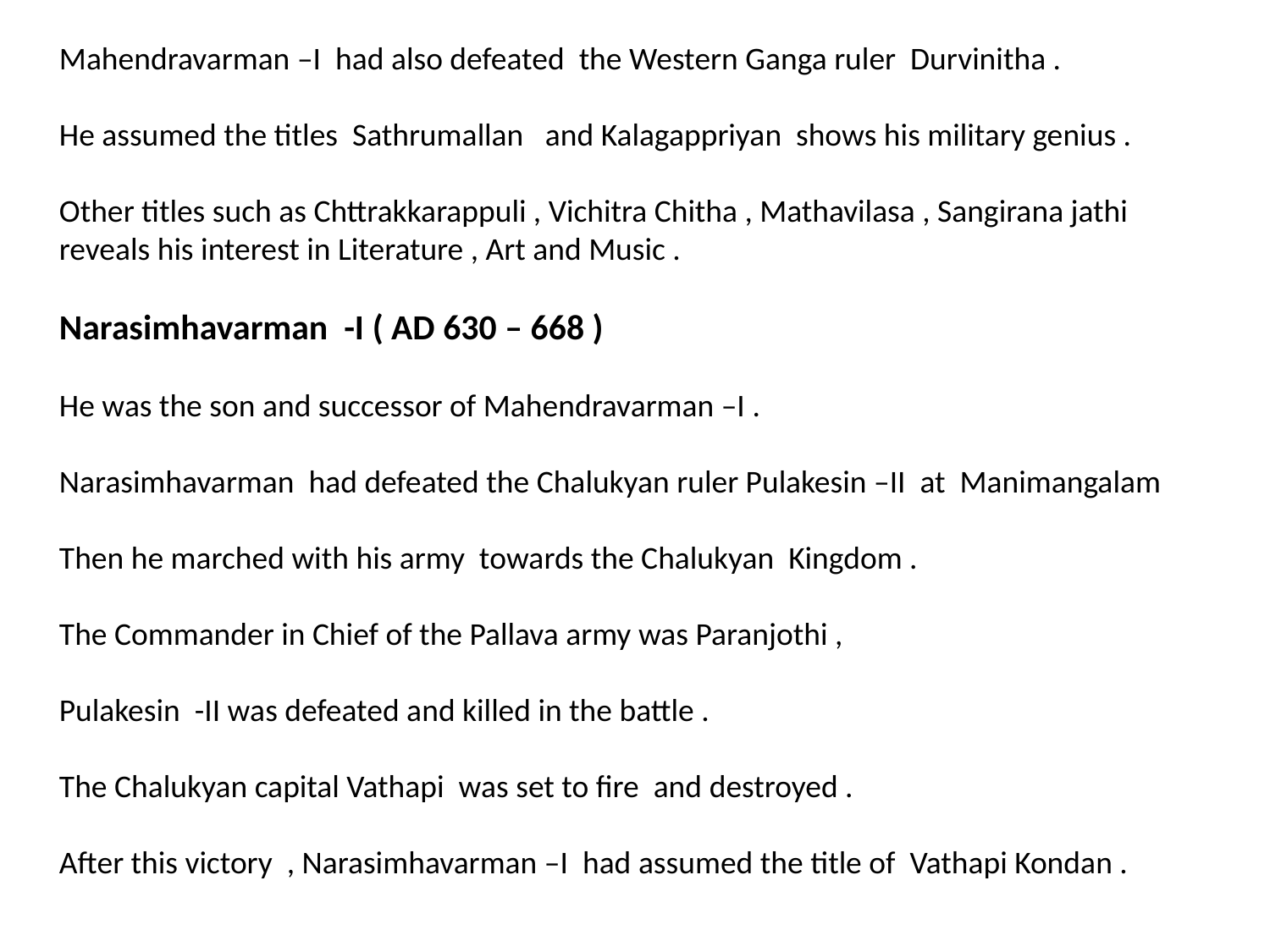

Mahendravarman –I  had also defeated  the Western Ganga ruler  Durvinitha .

He assumed the titles  Sathrumallan   and Kalagappriyan  shows his military genius .

Other titles such as Chttrakkarappuli , Vichitra Chitha , Mathavilasa , Sangirana jathi reveals his interest in Literature , Art and Music .

Narasimhavarman  -I ( AD 630 – 668 )

He was the son and successor of Mahendravarman –I .

Narasimhavarman  had defeated the Chalukyan ruler Pulakesin –II  at  Manimangalam

Then he marched with his army  towards the Chalukyan  Kingdom .

The Commander in Chief of the Pallava army was Paranjothi ,

Pulakesin  -II was defeated and killed in the battle .

The Chalukyan capital Vathapi  was set to fire  and destroyed .

After this victory  , Narasimhavarman –I  had assumed the title of  Vathapi Kondan .